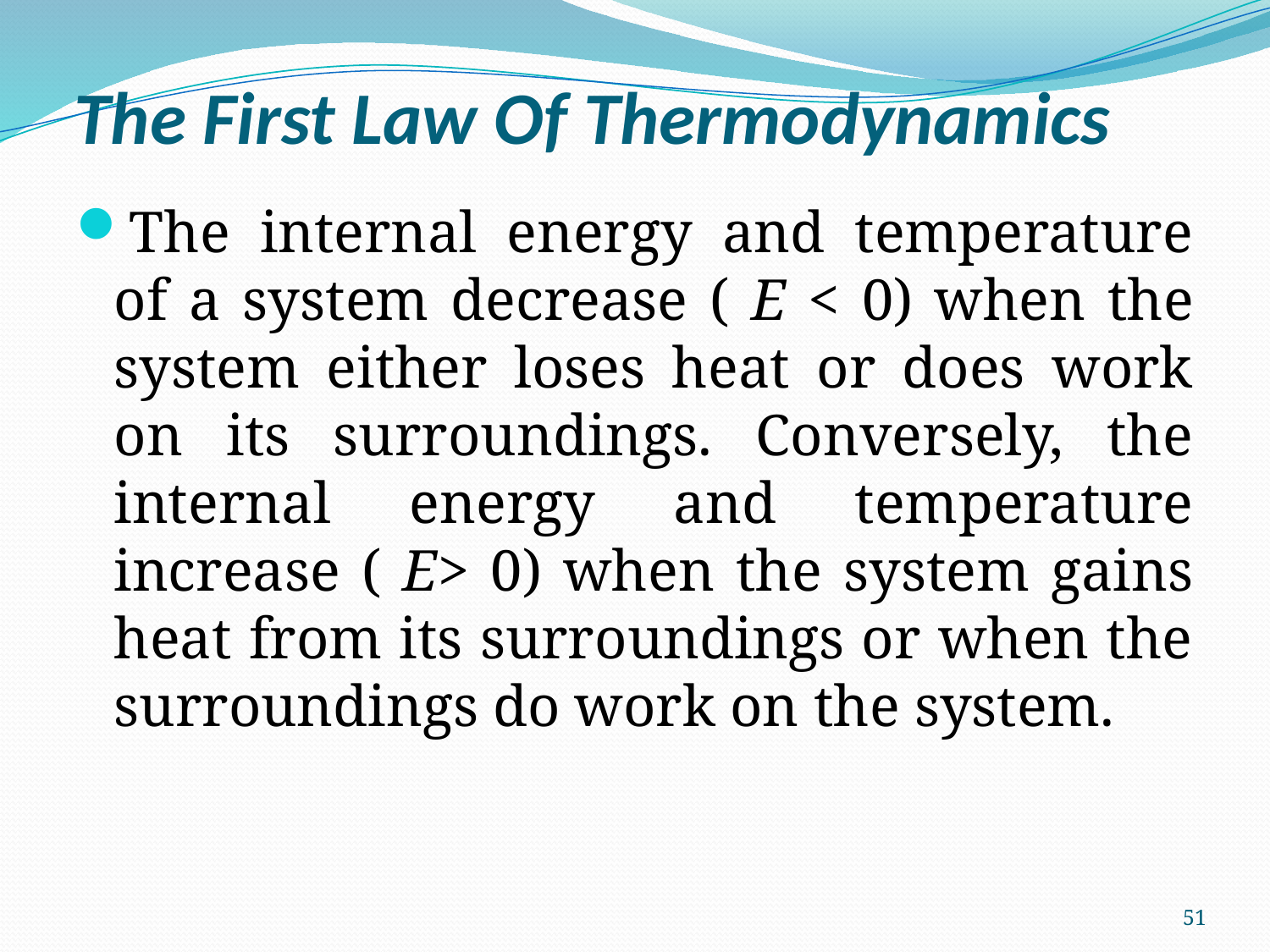

# The First Law Of Thermodynamics
The internal energy and temperature of a system decrease ( E < 0) when the system either loses heat or does work on its surroundings. Conversely, the internal energy and temperature increase ( E> 0) when the system gains heat from its surroundings or when the surroundings do work on the system.

51